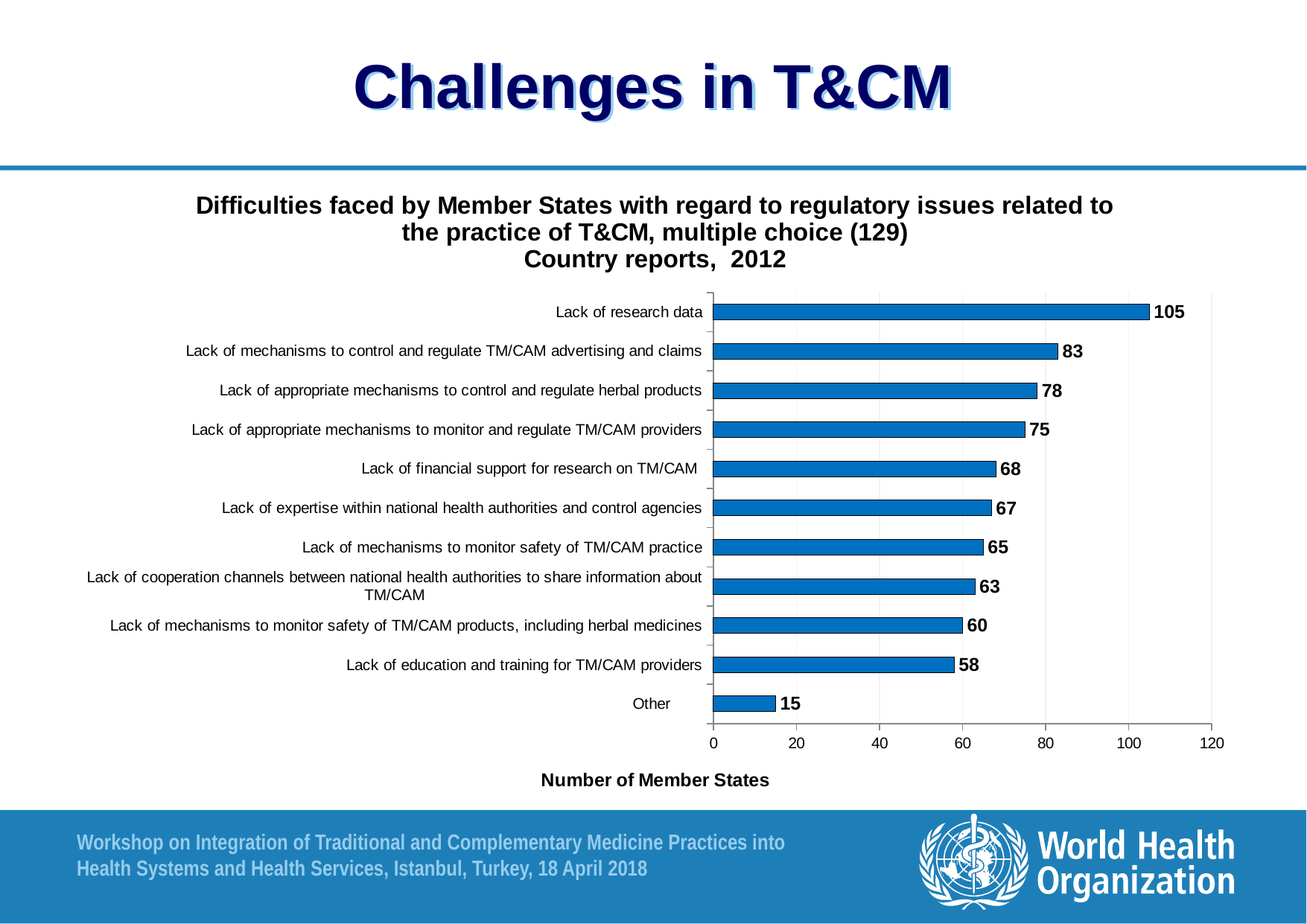

# Challenges in T&CM

### Chart: Difficulties faced by Member States with regard to regulatory issues related to the practice of T&CM, multiple choice (129)
Country reports,  2012

| Category | total |
|---|---|
| Other        | 15.0 |
| Lack of education and training for TM/CAM providers | 58.0 |
| Lack of mechanisms to monitor safety of TM/CAM products, including herbal medicines | 60.0 |
| Lack of cooperation channels between national health authorities to share information about TM/CAM | 63.0 |
| Lack of mechanisms to monitor safety of TM/CAM practice | 65.0 |
| Lack of expertise within national health authorities and control agencies | 67.0 |
| Lack of financial support for research on TM/CAM  | 68.0 |
| Lack of appropriate mechanisms to monitor and regulate TM/CAM providers | 75.0 |
| Lack of appropriate mechanisms to control and regulate herbal products | 78.0 |
| Lack of mechanisms to control and regulate TM/CAM advertising and claims | 83.0 |
| Lack of research data | 105.0 |